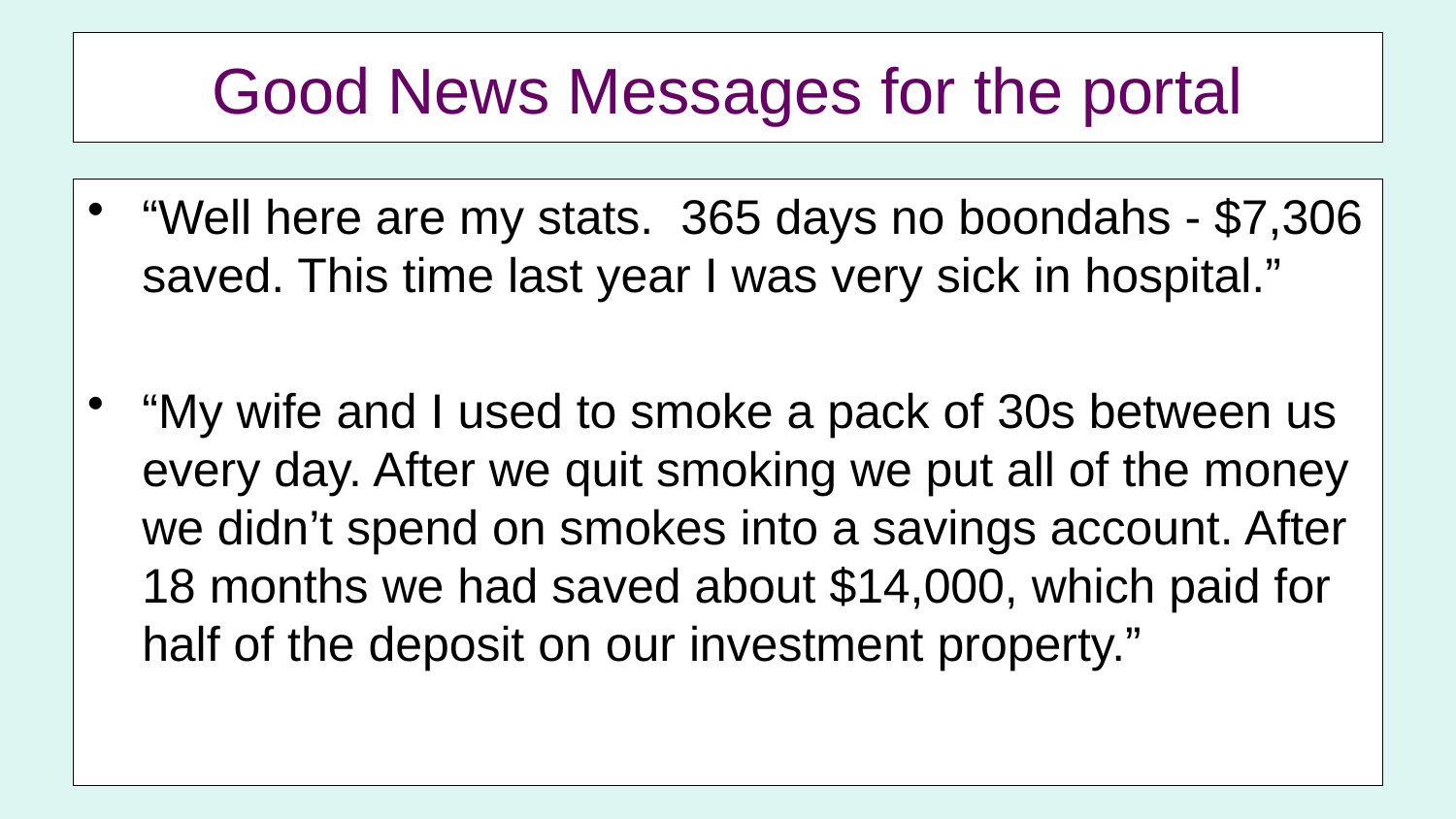

# Good News Messages for the portal
“Well here are my stats.  365 days no boondahs - $7,306 saved. This time last year I was very sick in hospital.”

“My wife and I used to smoke a pack of 30s between us every day. After we quit smoking we put all of the money we didn’t spend on smokes into a savings account. After 18 months we had saved about $14,000, which paid for half of the deposit on our investment property.”